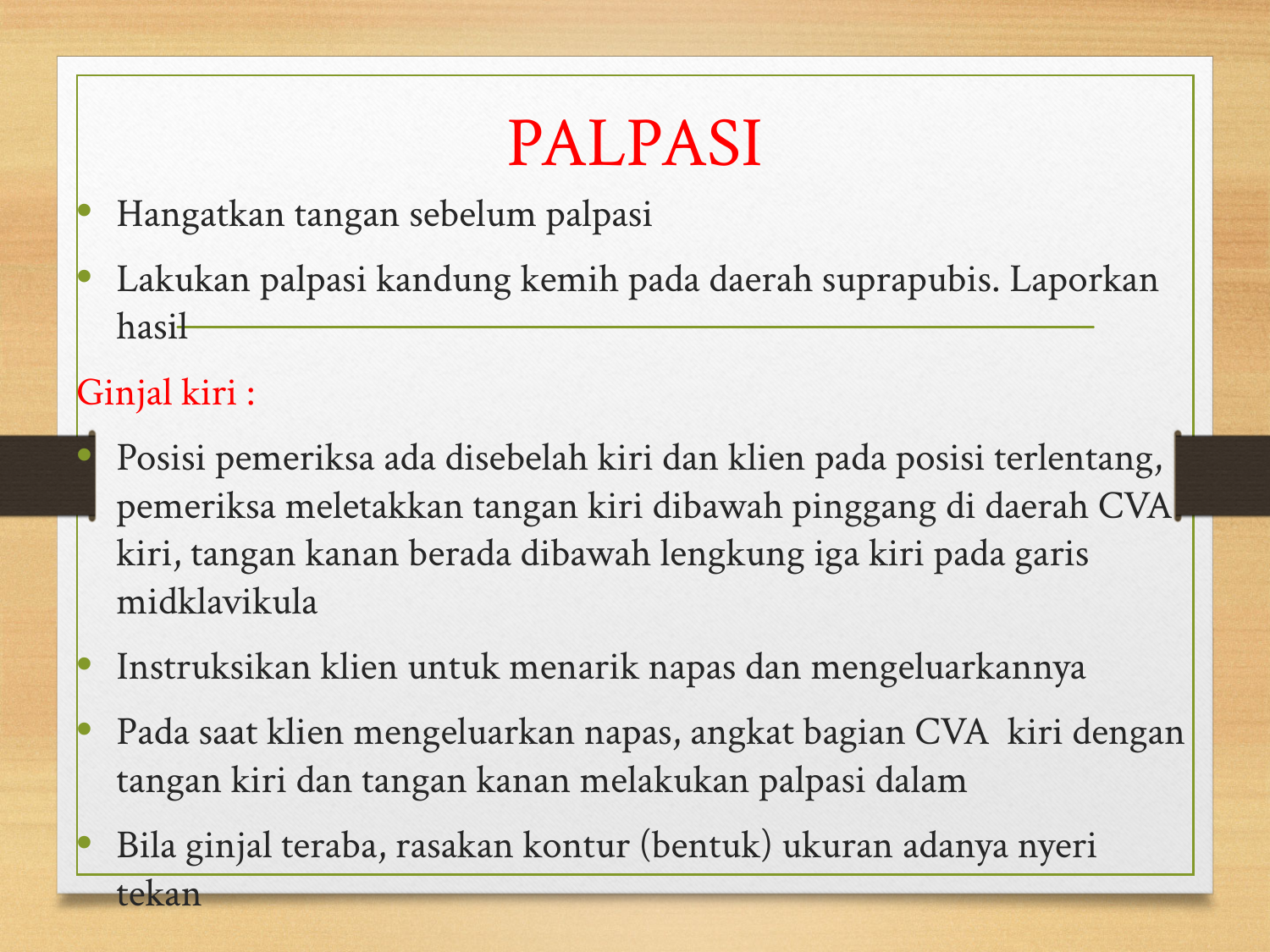

# PALPASI
Hangatkan tangan sebelum palpasi
Lakukan palpasi kandung kemih pada daerah suprapubis. Laporkan hasil
Ginjal kiri :
Posisi pemeriksa ada disebelah kiri dan klien pada posisi terlentang, pemeriksa meletakkan tangan kiri dibawah pinggang di daerah CVA  kiri, tangan kanan berada dibawah lengkung iga kiri pada garis midklavikula
Instruksikan klien untuk menarik napas dan mengeluarkannya
Pada saat klien mengeluarkan napas, angkat bagian CVA  kiri dengan tangan kiri dan tangan kanan melakukan palpasi dalam
Bila ginjal teraba, rasakan kontur (bentuk) ukuran adanya nyeri tekan